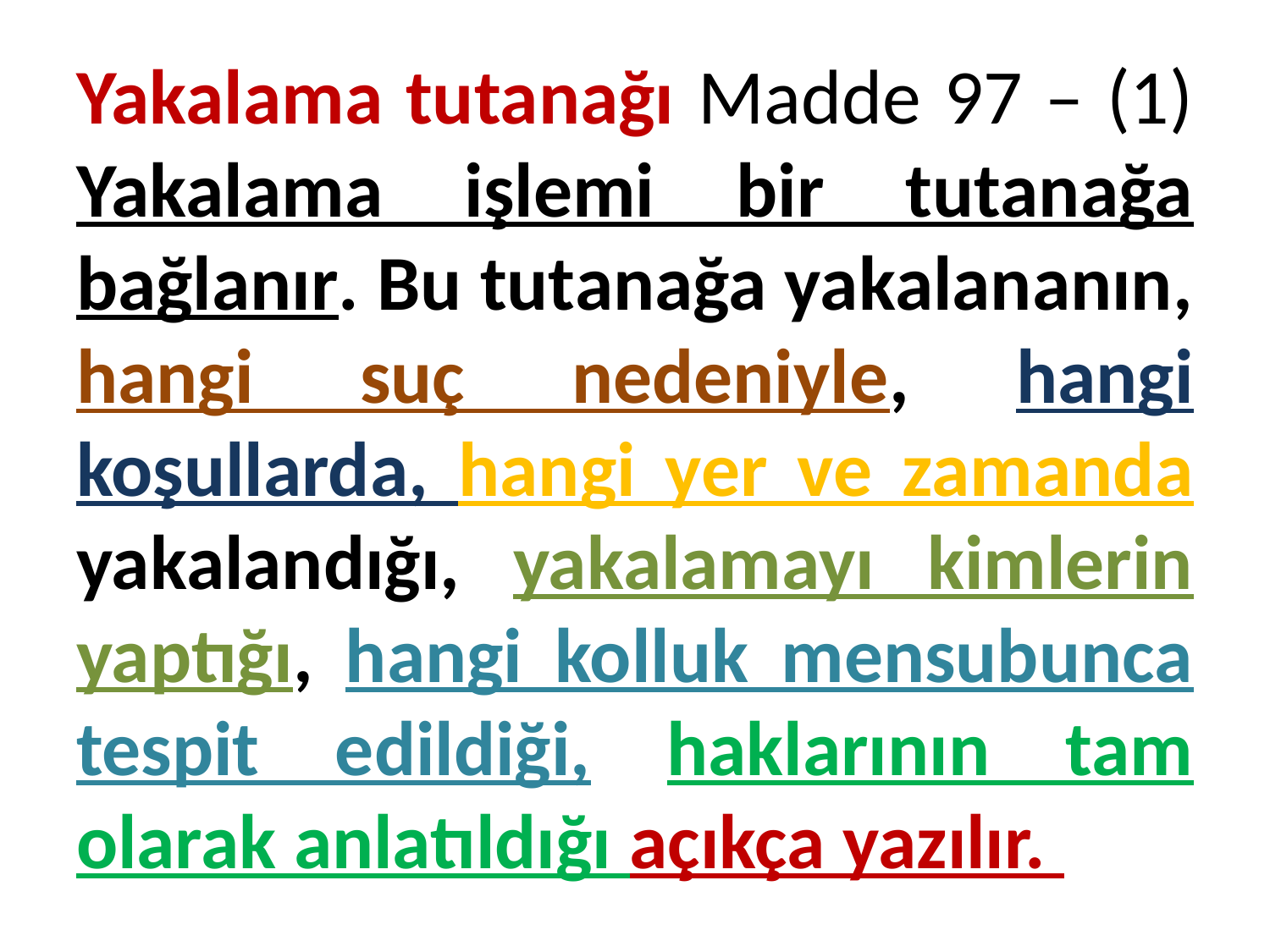

# Yakalama tutanağı Madde 97 – (1) Yakalama işlemi bir tutanağa bağlanır. Bu tutanağa yakalananın, hangi suç nedeniyle, hangi koşullarda, hangi yer ve zamanda yakalandığı, yakalamayı kimlerin yaptığı, hangi kolluk mensubunca tespit edildiği, haklarının tam olarak anlatıldığı açıkça yazılır.